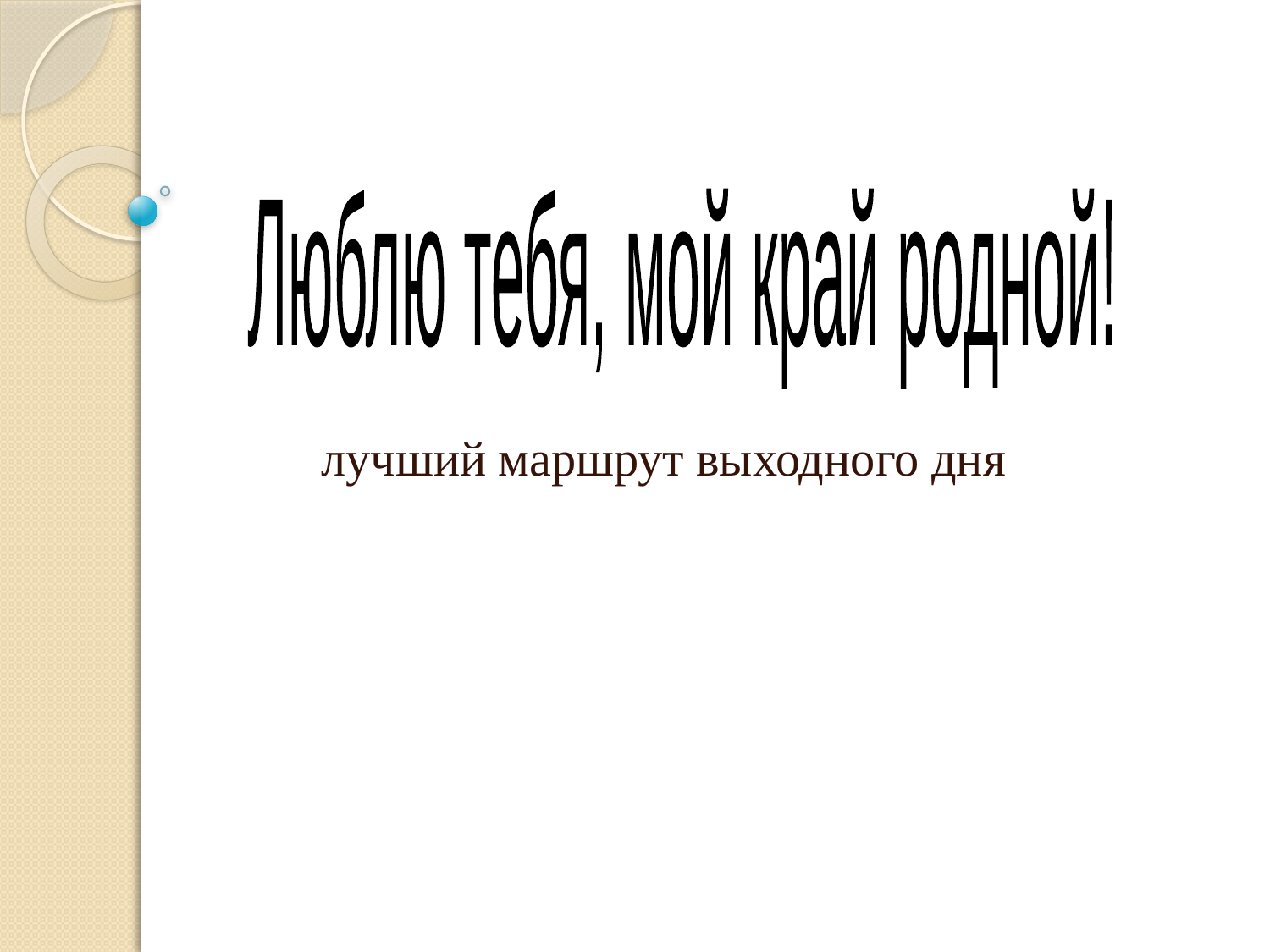

Люблю тебя, мой край родной!
лучший маршрут выходного дня